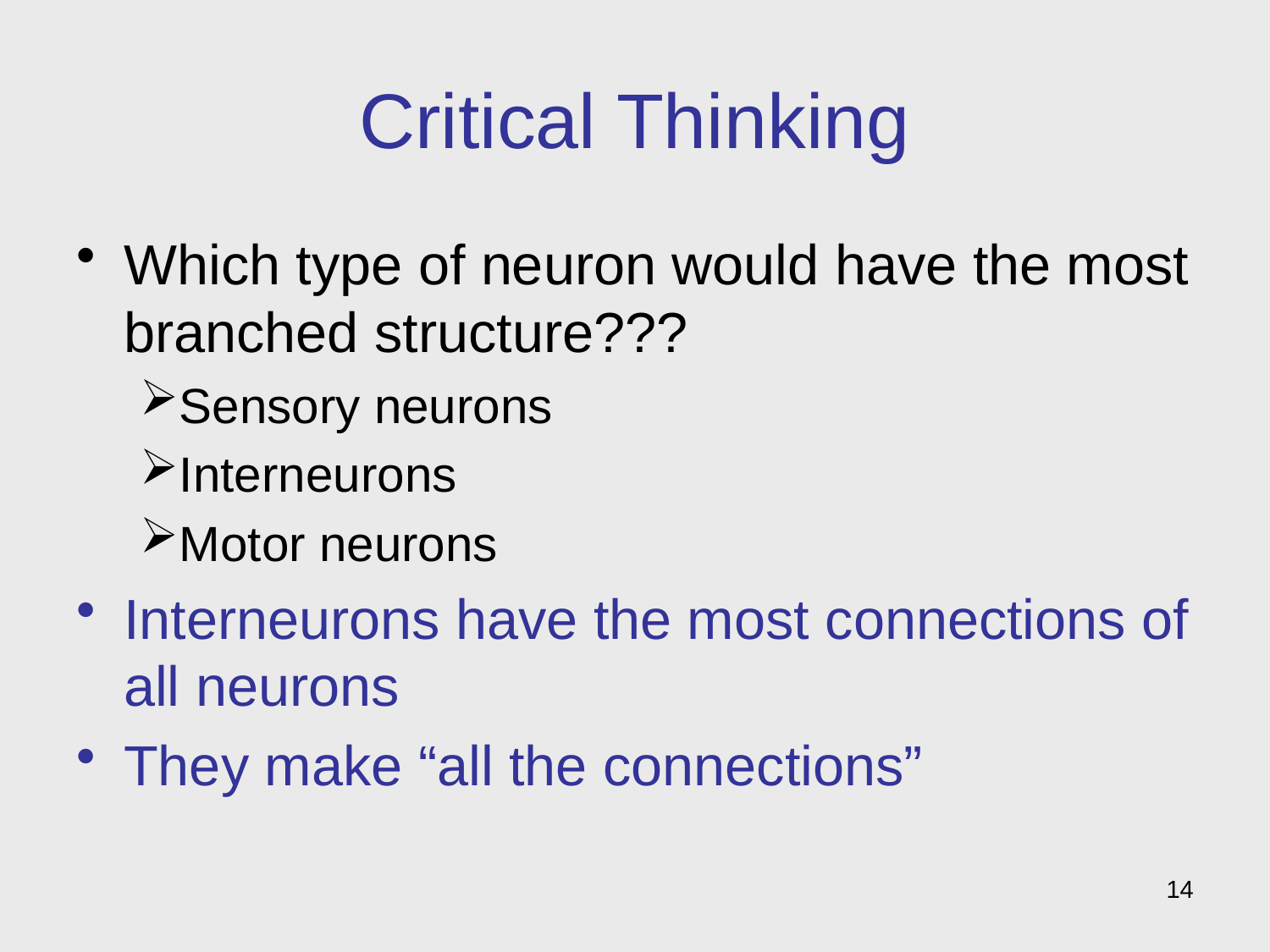

# Critical Thinking
Which type of neuron would have the most branched structure???
Sensory neurons
Interneurons
Motor neurons
Interneurons have the most connections of all neurons
They make “all the connections”
14